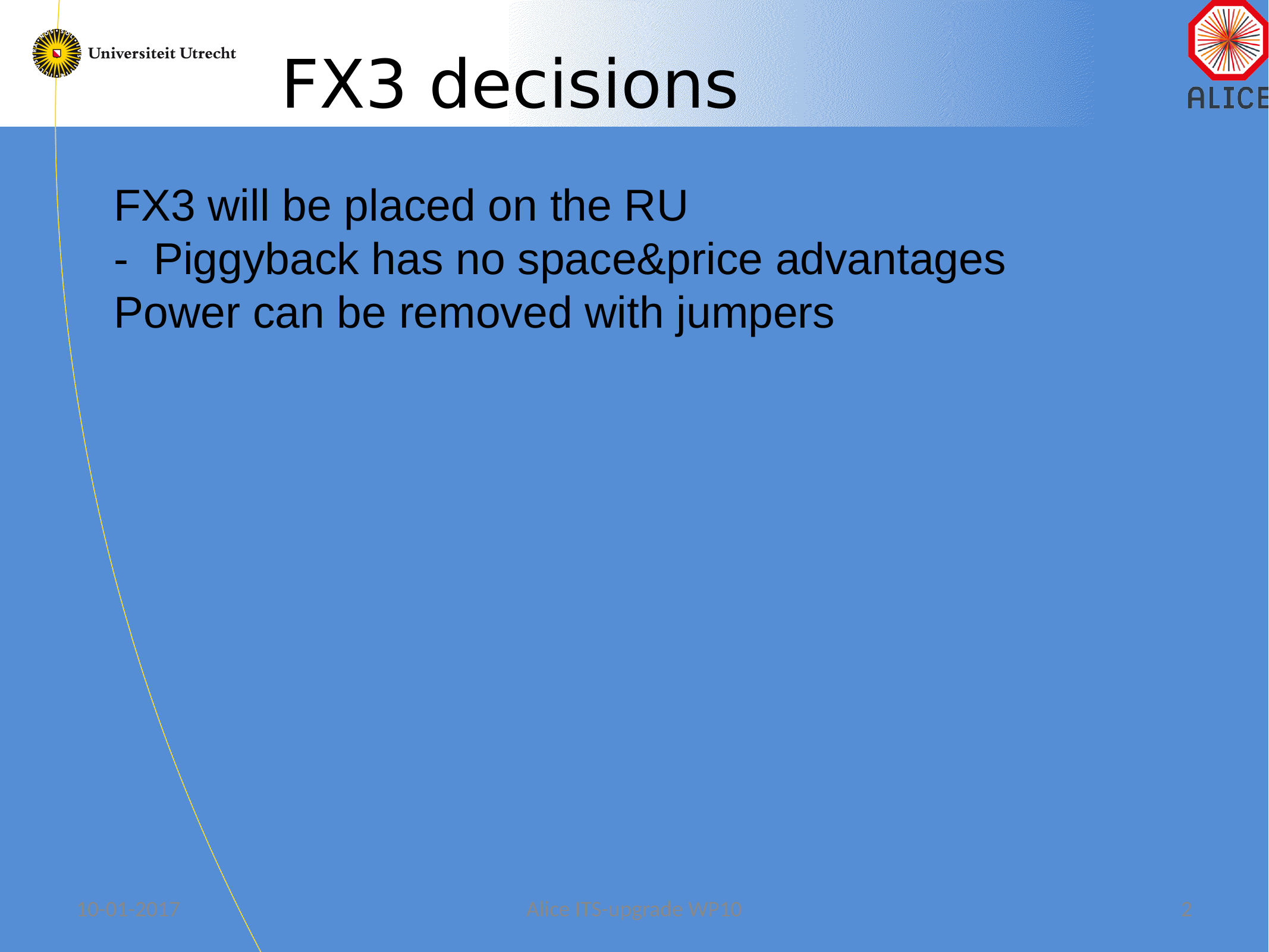

# FX3 decisions

FX3 will be placed on the RU
-  Piggyback has no space&price advantages
Power can be removed with jumpers

10-01-2017
Alice ITS-upgrade WP10
2